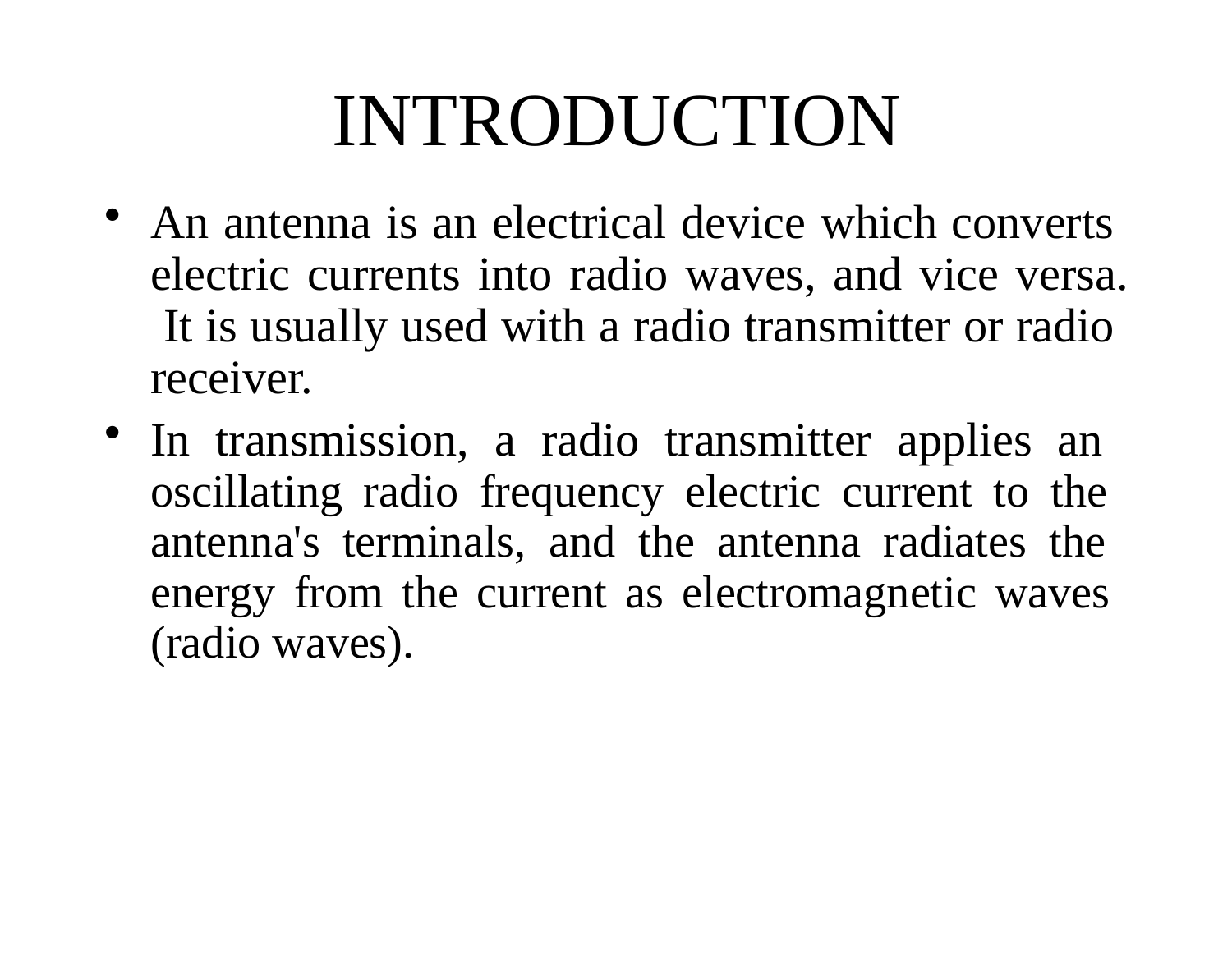

# INTRODUCTION
An antenna is an electrical device which converts  electric currents into radio waves, and vice versa.  It is usually used with a radio transmitter or radio  receiver.
In transmission, a radio transmitter applies an  oscillating radio frequency electric current to the  antenna's terminals, and the antenna radiates the  energy from the current as electromagnetic waves  (radio waves).